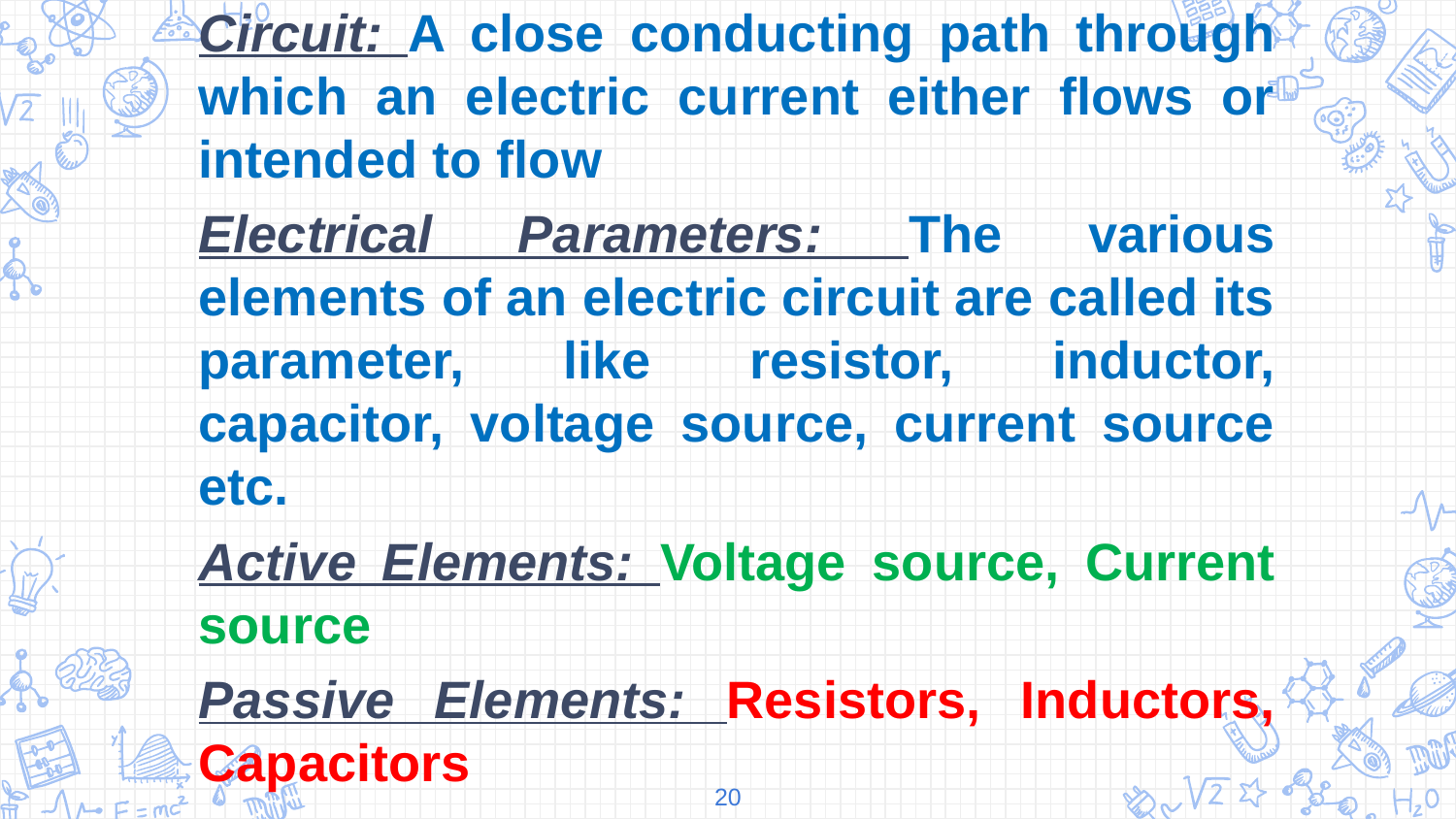

Circuit: A close conducting path through which an electric current either flows or intended to flow
Electrical Parameters: The various elements of an electric circuit are called its parameter, like resistor, inductor, capacitor, voltage source, current source etc.
Active Elements: Voltage source, Current source
Passive Elements: Resistors, Inductors, Capacitors

20